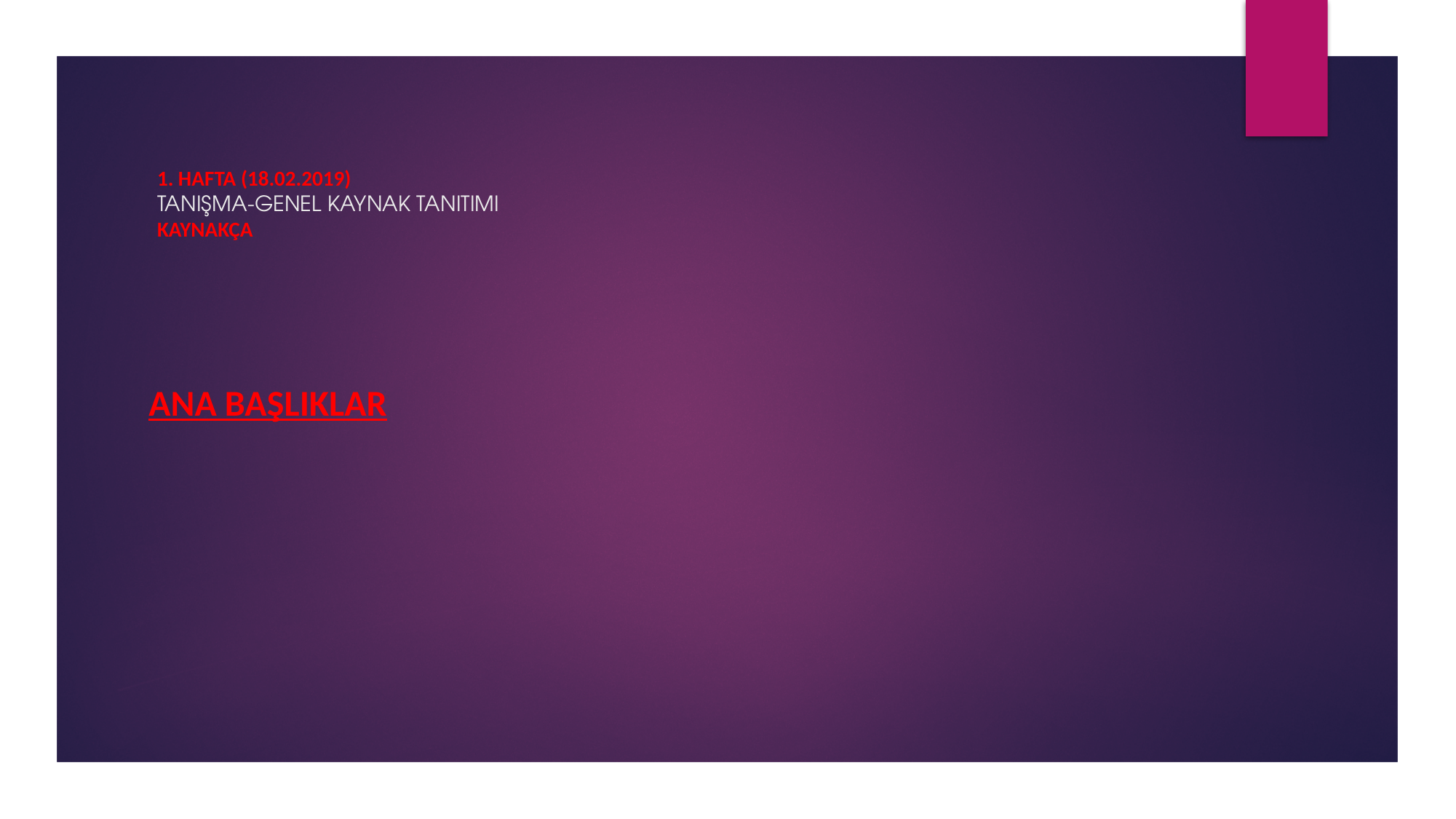

# 1. HAFTA (18.02.2019) TANIŞMA-GENEL KAYNAK TANITIMI KAYNAKÇA

ANA BAŞLIKLAR